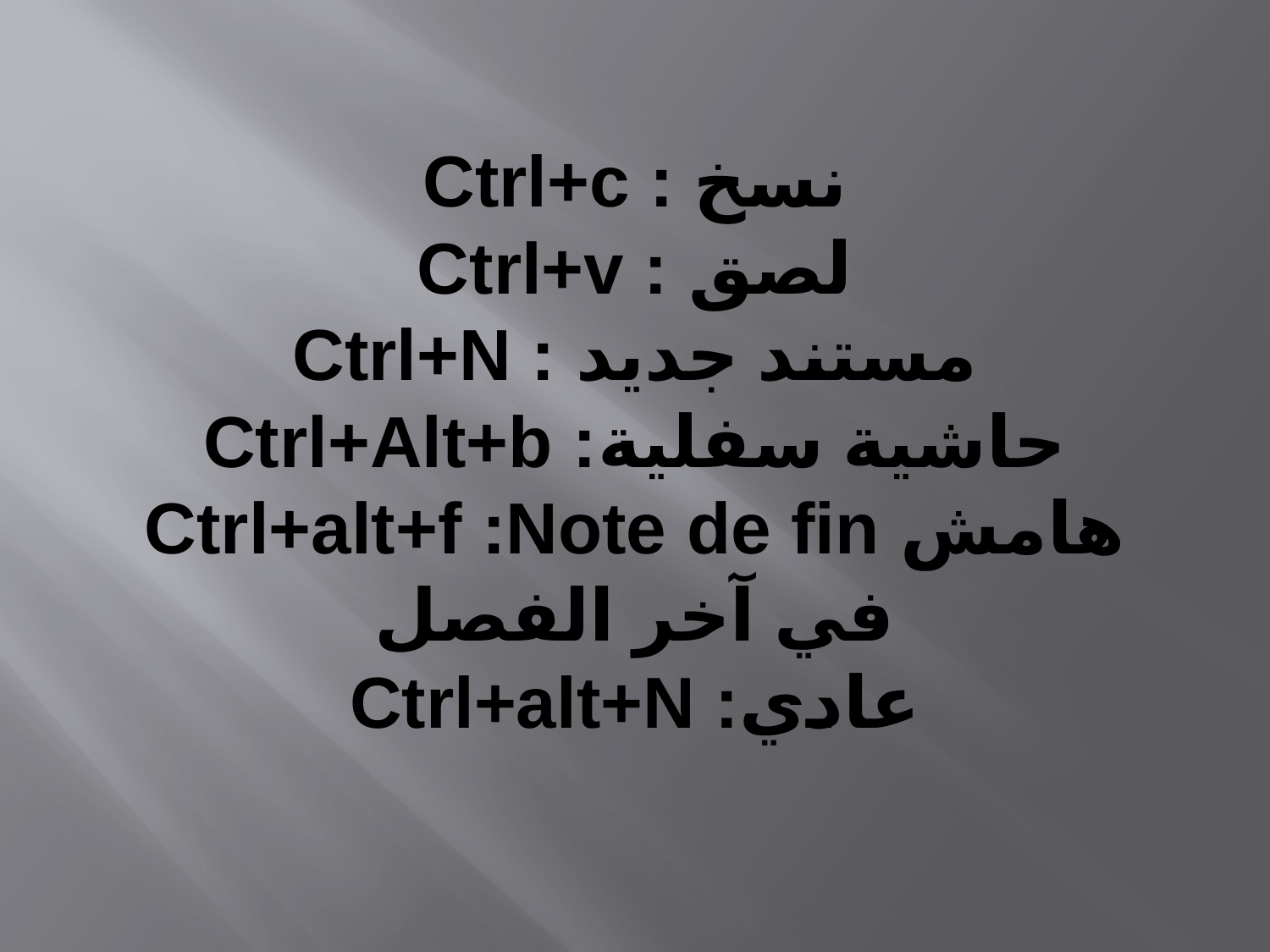

# Ctrl+c : نسخ Ctrl+v : لصق Ctrl+N : مستند جديد Ctrl+Alt+b :حاشية سفلية Ctrl+alt+f :Note de fin هامش في آخر الفصل Ctrl+alt+N :عادي